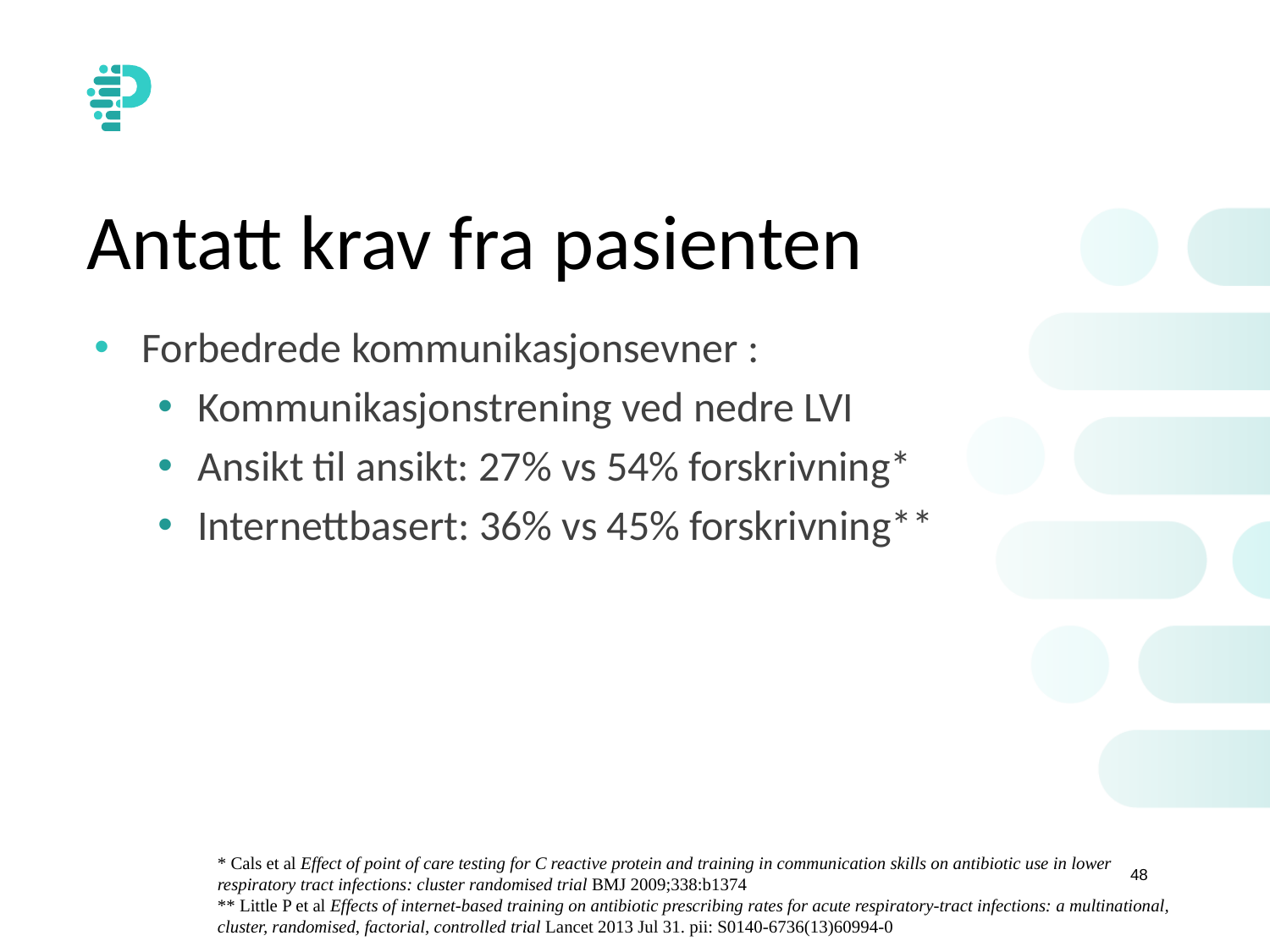

# Antatt krav fra pasienten

Forbedrede kommunikasjonsevner :
Kommunikasjonstrening ved nedre LVI
Ansikt til ansikt: 27% vs 54% forskrivning*
Internettbasert: 36% vs 45% forskrivning**
48
* Cals et al Effect of point of care testing for C reactive protein and training in communication skills on antibiotic use in lower respiratory tract infections: cluster randomised trial BMJ 2009;338:b1374
** Little P et al Effects of internet-based training on antibiotic prescribing rates for acute respiratory-tract infections: a multinational, cluster, randomised, factorial, controlled trial Lancet 2013 Jul 31. pii: S0140-6736(13)60994-0